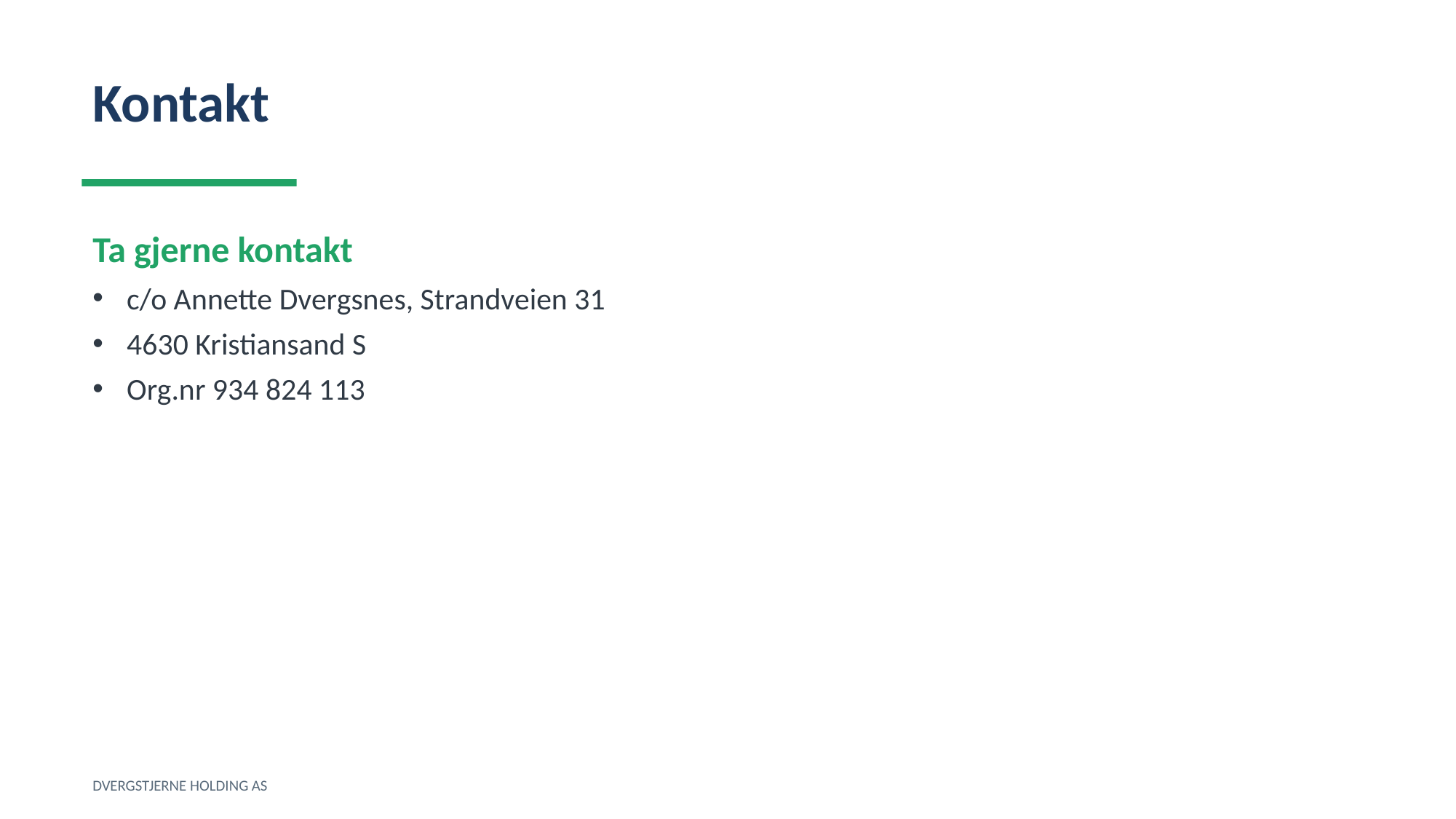

Kontakt

Ta gjerne kontakt
c/o Annette Dvergsnes, Strandveien 31
4630 Kristiansand S
Org.nr 934 824 113
DVERGSTJERNE HOLDING AS